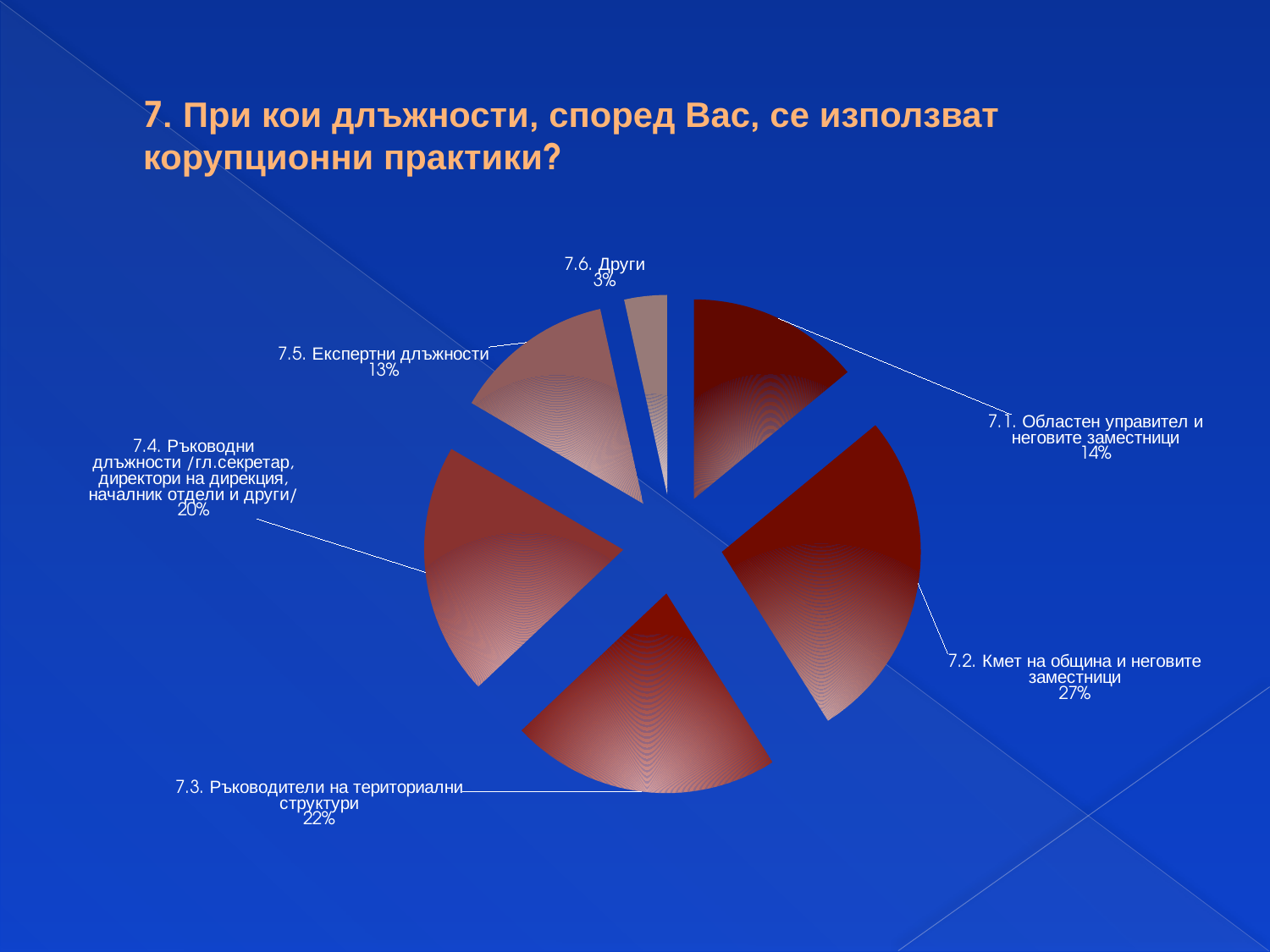

# 7. При кои длъжности, според Вас, се използват корупционни практики?

### Chart

| Category | 7. При кои длъжности според Вас се използват корупционни практики? |
|---|---|
| 7.1. Областен управител и неговите заместници | 105.0 |
| 7.2. Кмет на община и неговите заместници | 202.0 |
| 7.3. Ръководители на териториални структури | 164.0 |
| 7.4. Ръководни длъжности /гл.секретар, директори на дирекция, началник отдели и други/ | 153.0 |
| 7.5. Експертни длъжности | 98.0 |
| 7.6. Други | 26.0 |